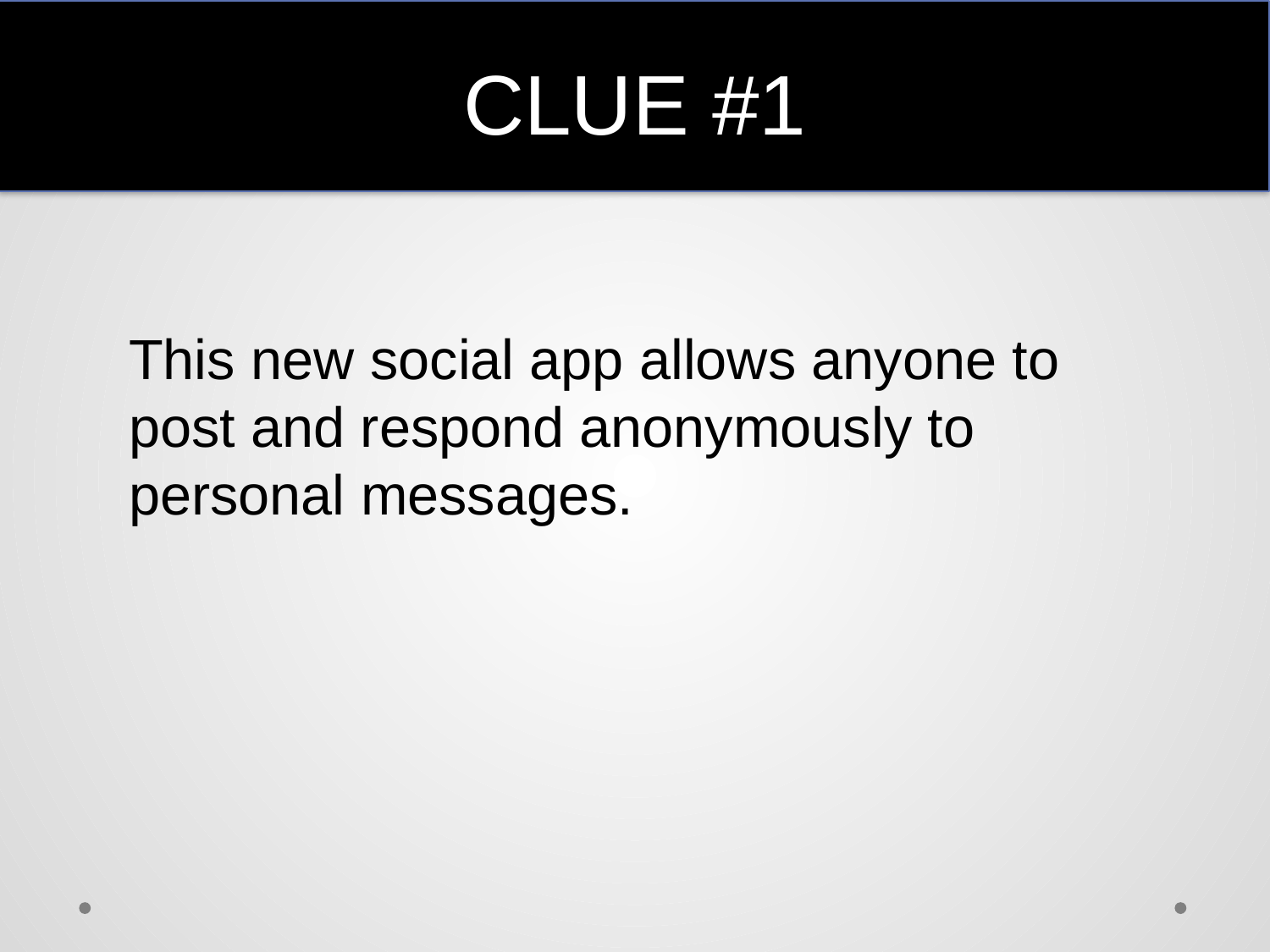

# Clue #1
This new social app allows anyone to post and respond anonymously to personal messages.